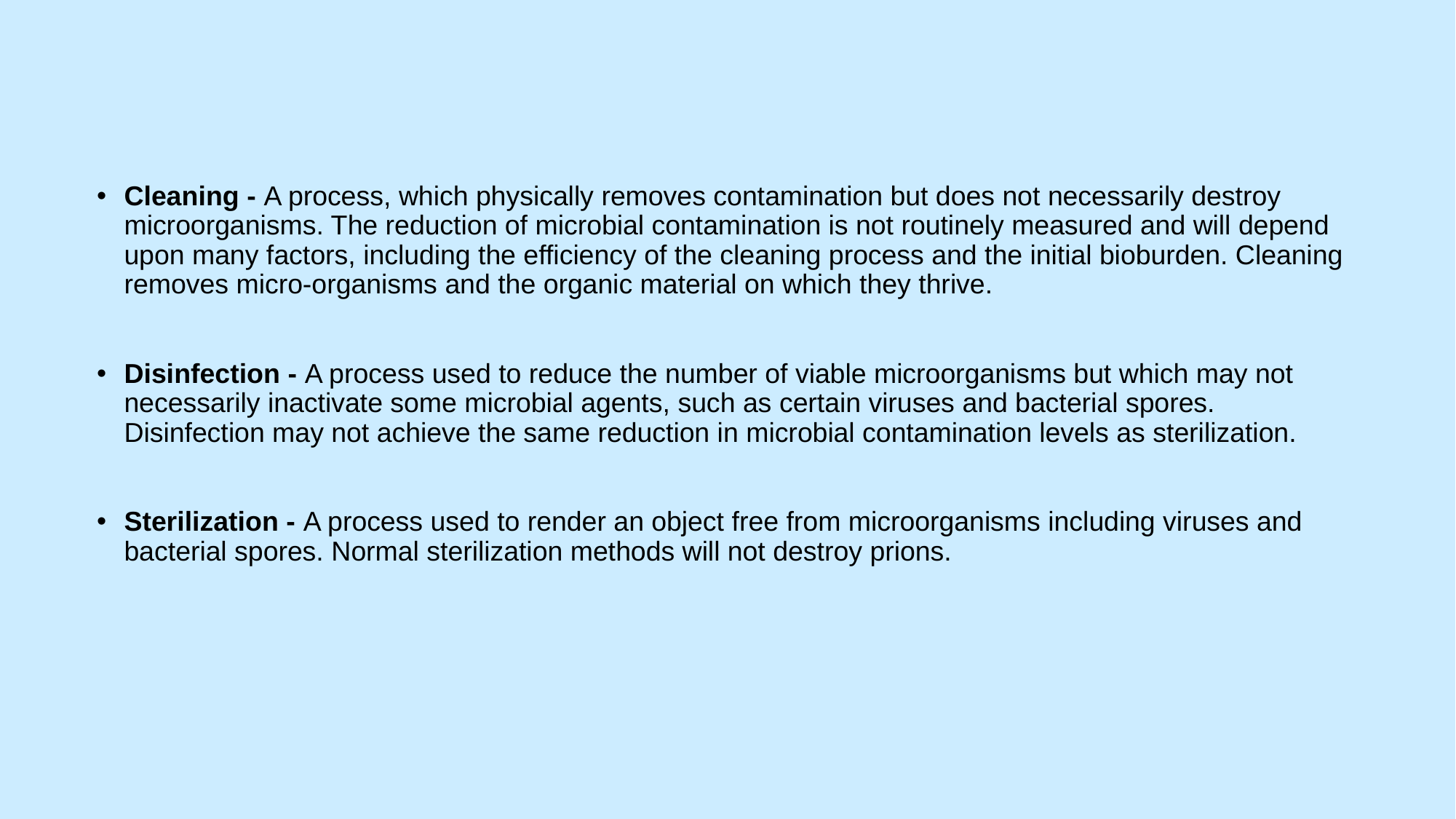

Cleaning - A process, which physically removes contamination but does not necessarily destroy microorganisms. The reduction of microbial contamination is not routinely measured and will depend upon many factors, including the efficiency of the cleaning process and the initial bioburden. Cleaning removes micro-organisms and the organic material on which they thrive.

Disinfection - A process used to reduce the number of viable microorganisms but which may not necessarily inactivate some microbial agents, such as certain viruses and bacterial spores. Disinfection may not achieve the same reduction in microbial contamination levels as sterilization.

Sterilization - A process used to render an object free from microorganisms including viruses and bacterial spores. Normal sterilization methods will not destroy prions.